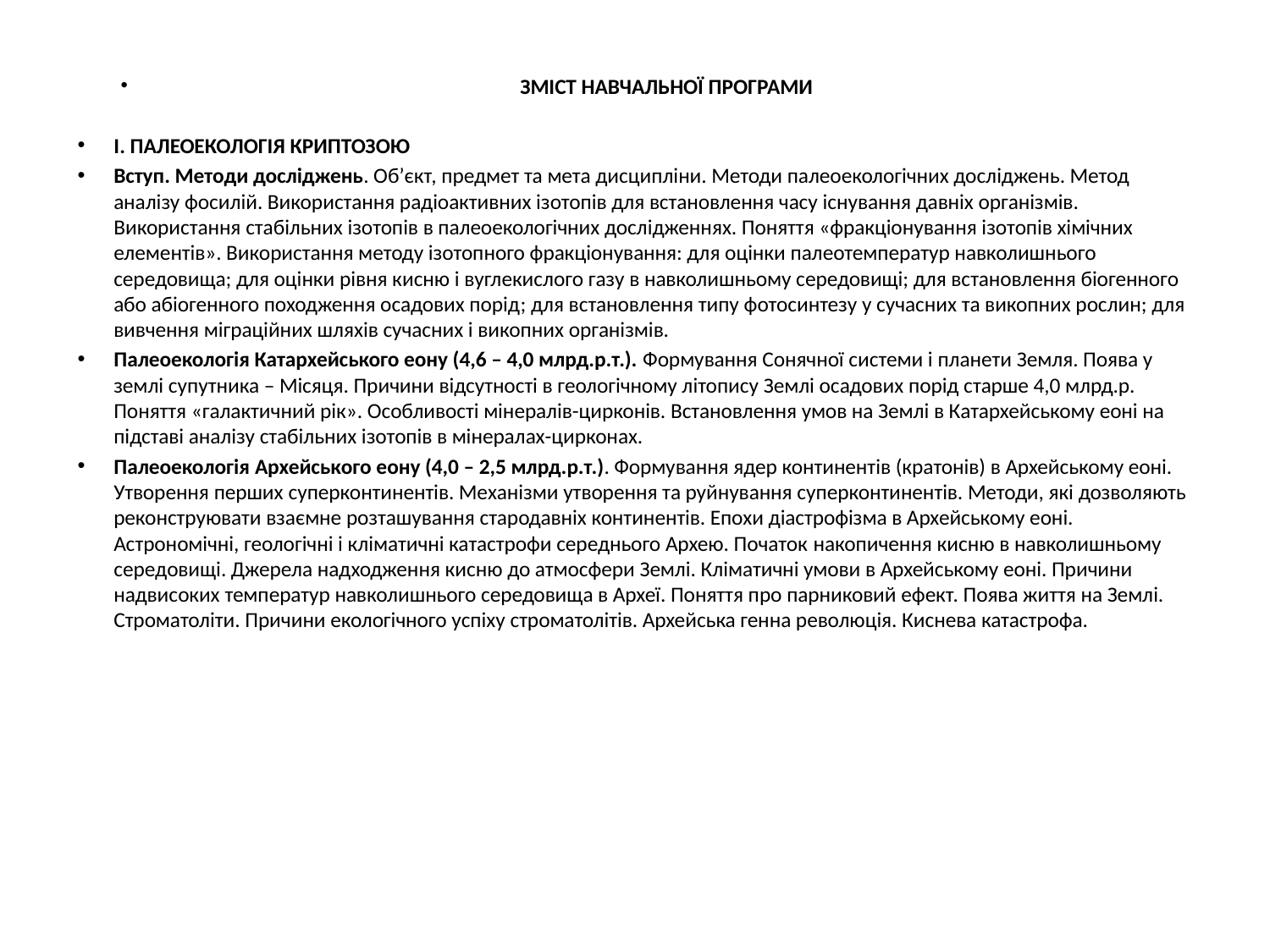

ЗМІСТ НАВЧАЛЬНОЇ ПРОГРАМИ

I. ПАЛЕОЕКОЛОГІЯ КРИПТОЗОЮ
Вступ. Методи досліджень. Об’єкт, предмет та мета дисципліни. Методи палеоекологічних досліджень. Метод аналізу фосилій. Використання радіоактивних ізотопів для встановлення часу існування давніх організмів. Використання стабільних ізотопів в палеоекологічних дослідженнях. Поняття «фракціонування ізотопів хімічних елементів». Використання методу ізотопного фракціонування: для оцінки палеотемператур навколишнього середовища; для оцінки рівня кисню і вуглекислого газу в навколишньому середовищі; для встановлення біогенного або абіогенного походження осадових порід; для встановлення типу фотосинтезу у сучасних та викопних рослин; для вивчення міграційних шляхів сучасних і викопних організмів.
Палеоекологія Катархейського еону (4,6 – 4,0 млрд.р.т.). Формування Сонячної системи і планети Земля. Поява у землі супутника – Місяця. Причини відсутності в геологічному літопису Землі осадових порід старше 4,0 млрд.р. Поняття «галактичний рік». Особливості мінералів-цирконів. Встановлення умов на Землі в Катархейському еоні на підставі аналізу стабільних ізотопів в мінералах-цирконах.
Палеоекологія Архейського еону (4,0 – 2,5 млрд.р.т.). Формування ядер континентів (кратонів) в Архейському еоні. Утворення перших суперконтинентів. Механізми утворення та руйнування суперконтинентів. Методи, які дозволяють реконструювати взаємне розташування стародавніх континентів. Епохи діастрофізма в Архейському еоні. Астрономічні, геологічні і кліматичні катастрофи середнього Архею. Початок накопичення кисню в навколишньому середовищі. Джерела надходження кисню до атмосфери Землі. Кліматичні умови в Архейському еоні. Причини надвисоких температур навколишнього середовища в Археї. Поняття про парниковий ефект. Поява життя на Землі. Строматоліти. Причини екологічного успіху строматолітів. Архейська генна революція. Киснева катастрофа.